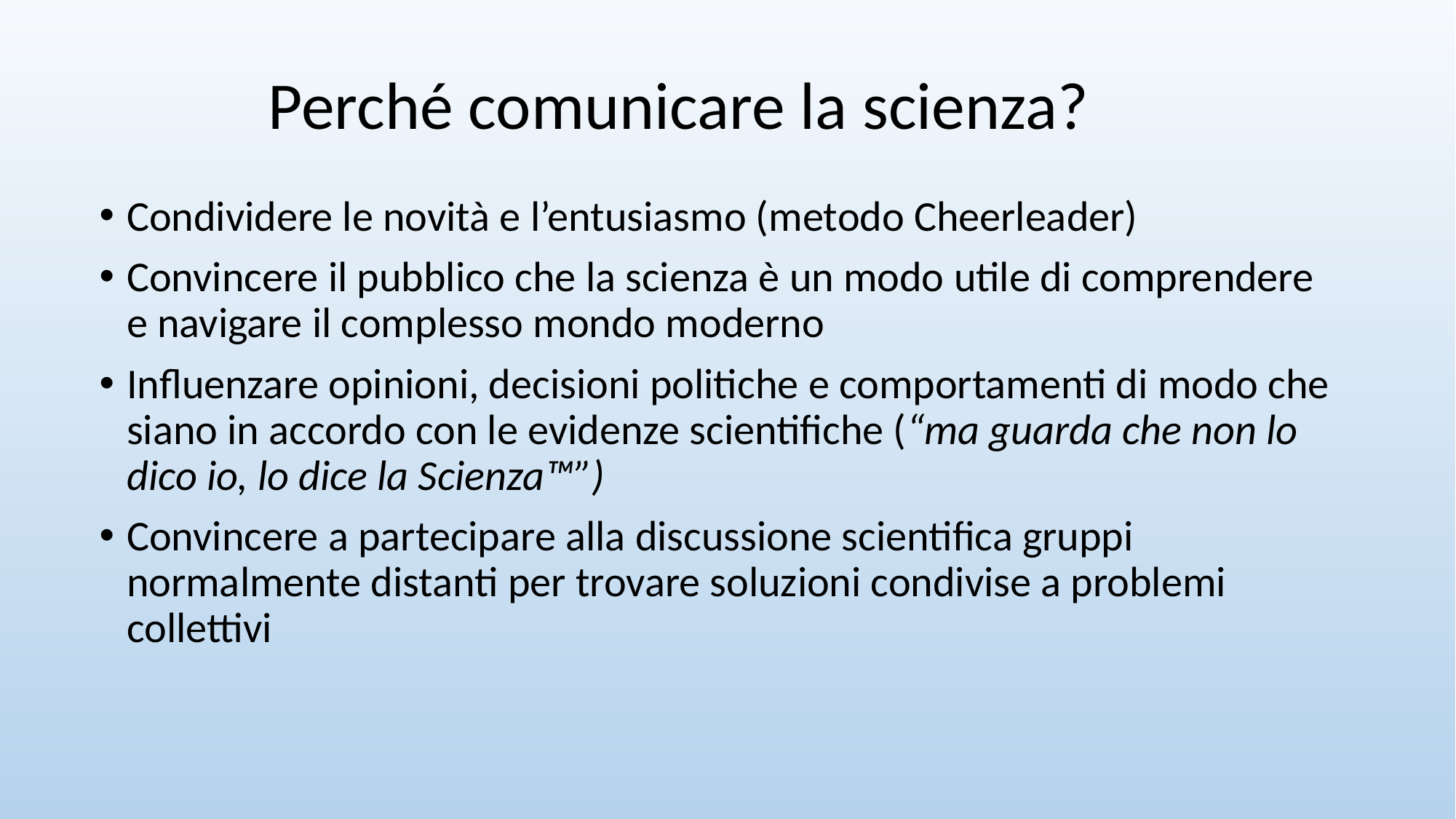

# Perché comunicare la scienza?
Condividere le novità e l’entusiasmo (metodo Cheerleader)
Convincere il pubblico che la scienza è un modo utile di comprendere e navigare il complesso mondo moderno
Influenzare opinioni, decisioni politiche e comportamenti di modo che siano in accordo con le evidenze scientifiche (“ma guarda che non lo dico io, lo dice la Scienza™”)
Convincere a partecipare alla discussione scientifica gruppi normalmente distanti per trovare soluzioni condivise a problemi collettivi